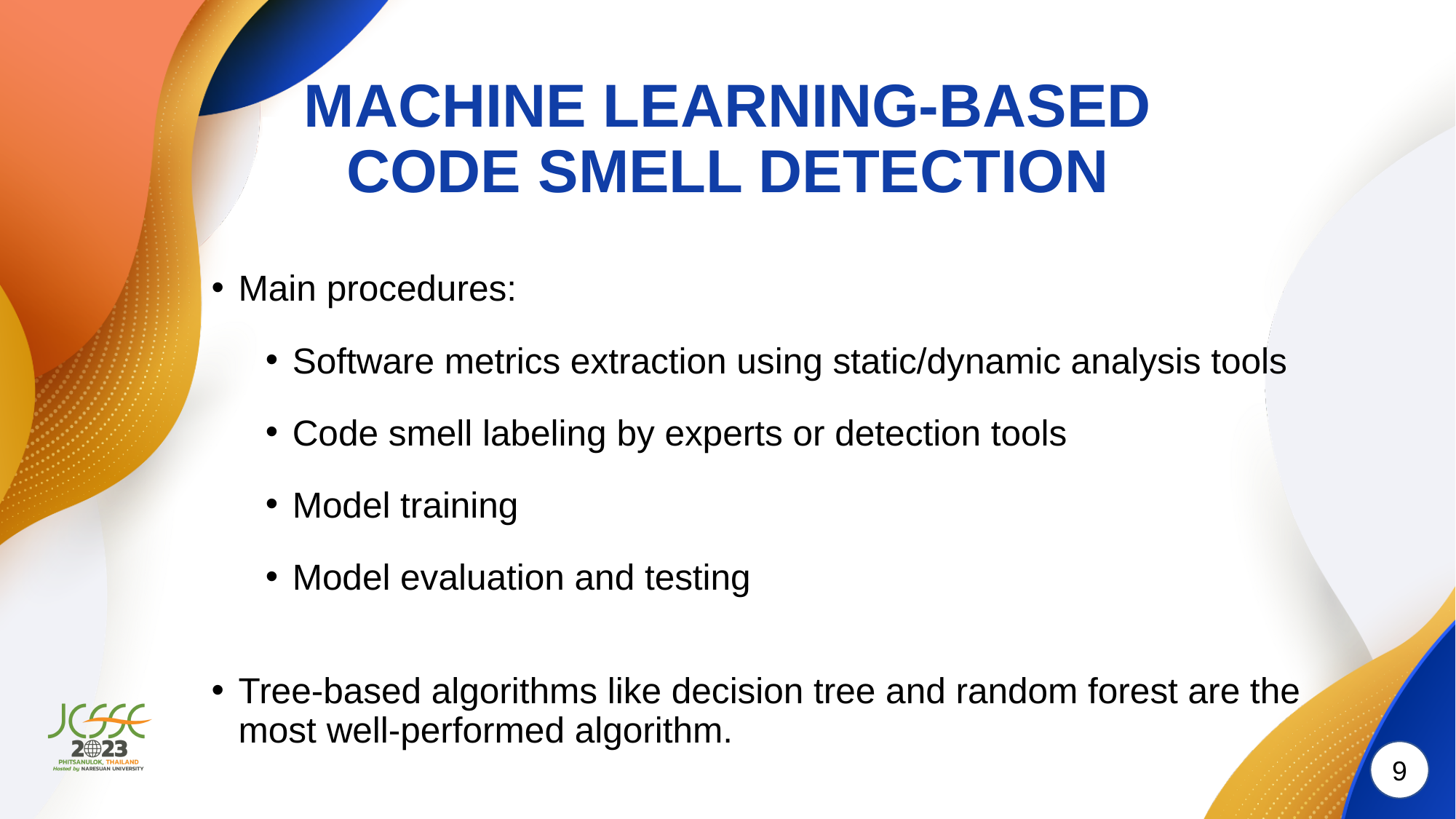

# MACHINE LEARNING-BASED CODE SMELL DETECTION
Main procedures:
Software metrics extraction using static/dynamic analysis tools
Code smell labeling by experts or detection tools
Model training
Model evaluation and testing

Tree-based algorithms like decision tree and random forest are the most well-performed algorithm.